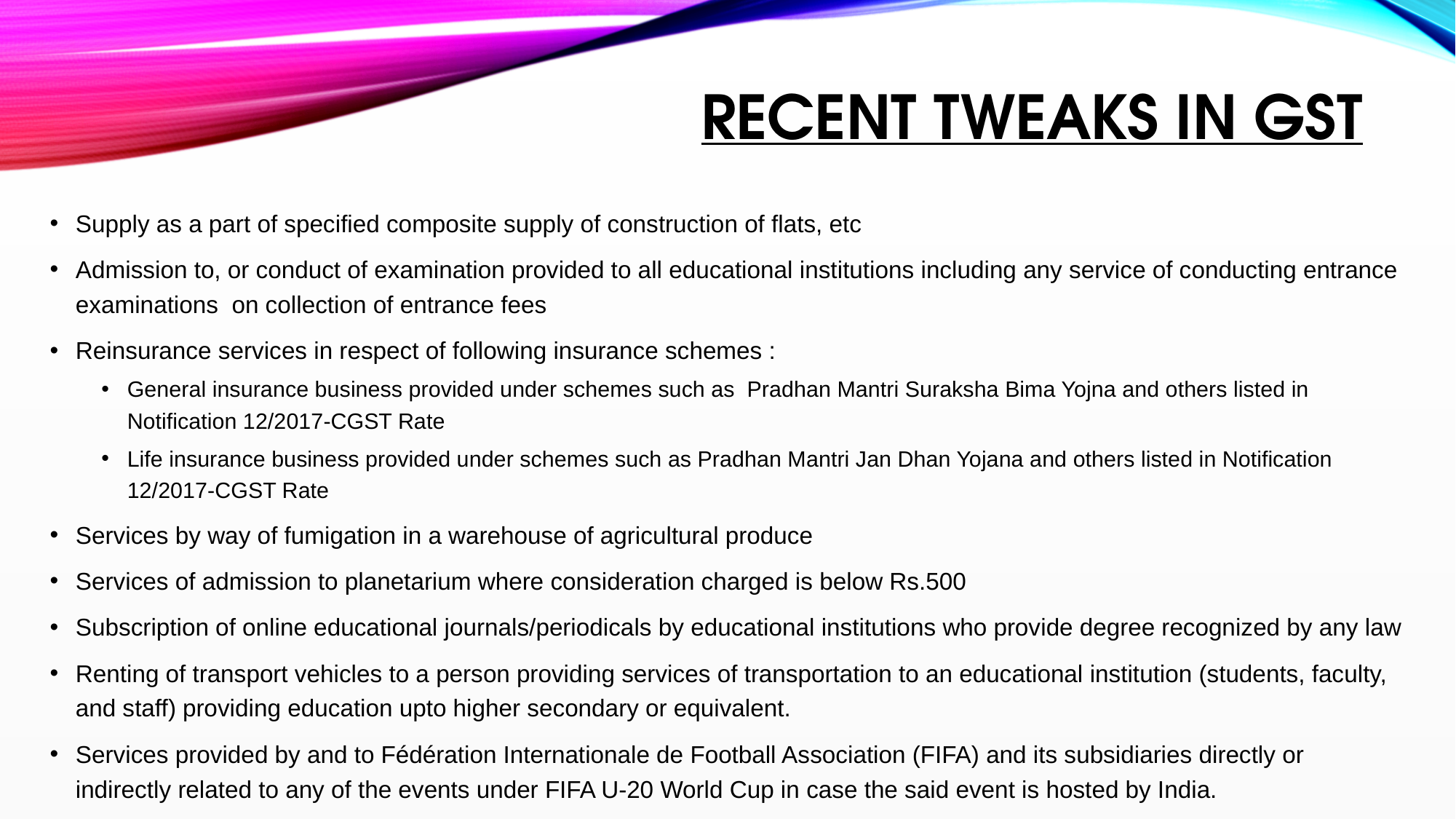

# Recent tweaks in gst
Supply as a part of specified composite supply of construction of flats, etc
Admission to, or conduct of examination provided to all educational institutions including any service of conducting entrance examinations  on collection of entrance fees
Reinsurance services in respect of following insurance schemes :
General insurance business provided under schemes such as  Pradhan Mantri Suraksha Bima Yojna and others listed in Notification 12/2017-CGST Rate
Life insurance business provided under schemes such as Pradhan Mantri Jan Dhan Yojana and others listed in Notification 12/2017-CGST Rate
Services by way of fumigation in a warehouse of agricultural produce
Services of admission to planetarium where consideration charged is below Rs.500
Subscription of online educational journals/periodicals by educational institutions who provide degree recognized by any law
Renting of transport vehicles to a person providing services of transportation to an educational institution (students, faculty, and staff) providing education upto higher secondary or equivalent.
Services provided by and to Fédération Internationale de Football Association (FIFA) and its subsidiaries directly or indirectly related to any of the events under FIFA U-20 World Cup in case the said event is hosted by India.